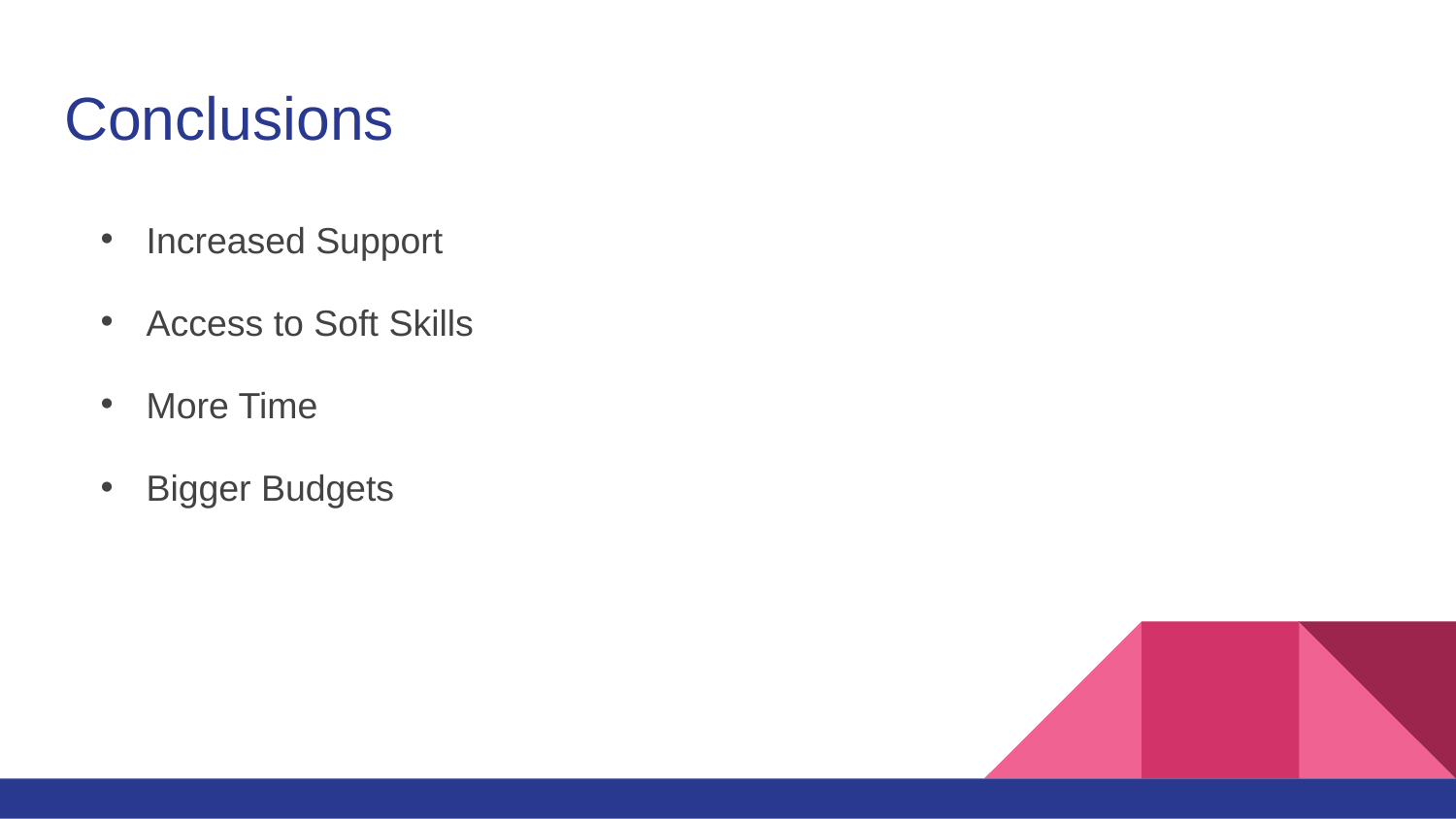

# Conclusions
Increased Support
Access to Soft Skills
More Time
Bigger Budgets